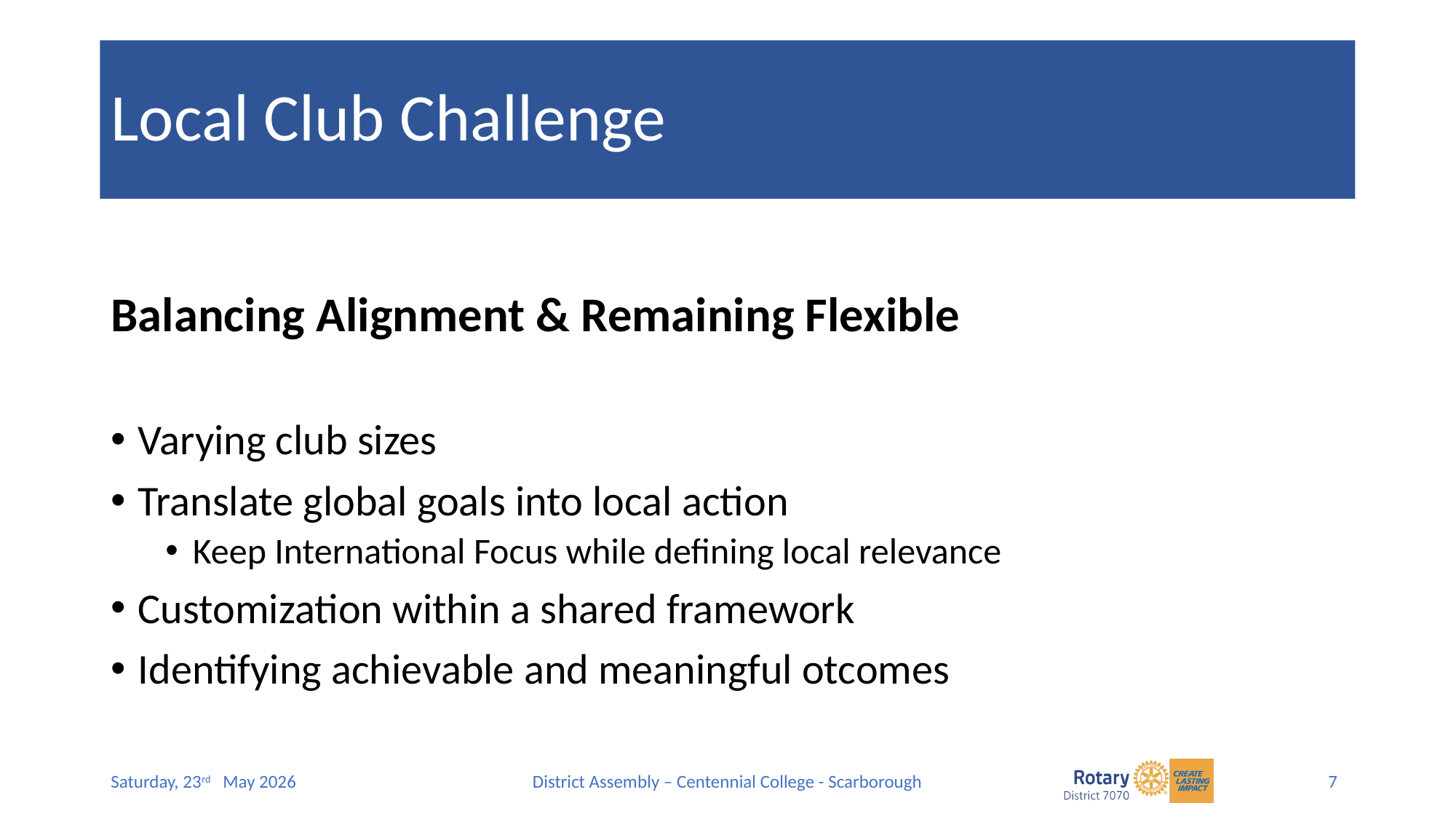

# Local Club Challenge

Balancing Alignment & Remaining Flexible

Varying club sizes
Translate global goals into local action
Keep International Focus while defining local relevance
Customization within a shared framework
Identifying achievable and meaningful otcomes
7
Saturday, 23rd   May 2026
District Assembly – Centennial College - Scarborough